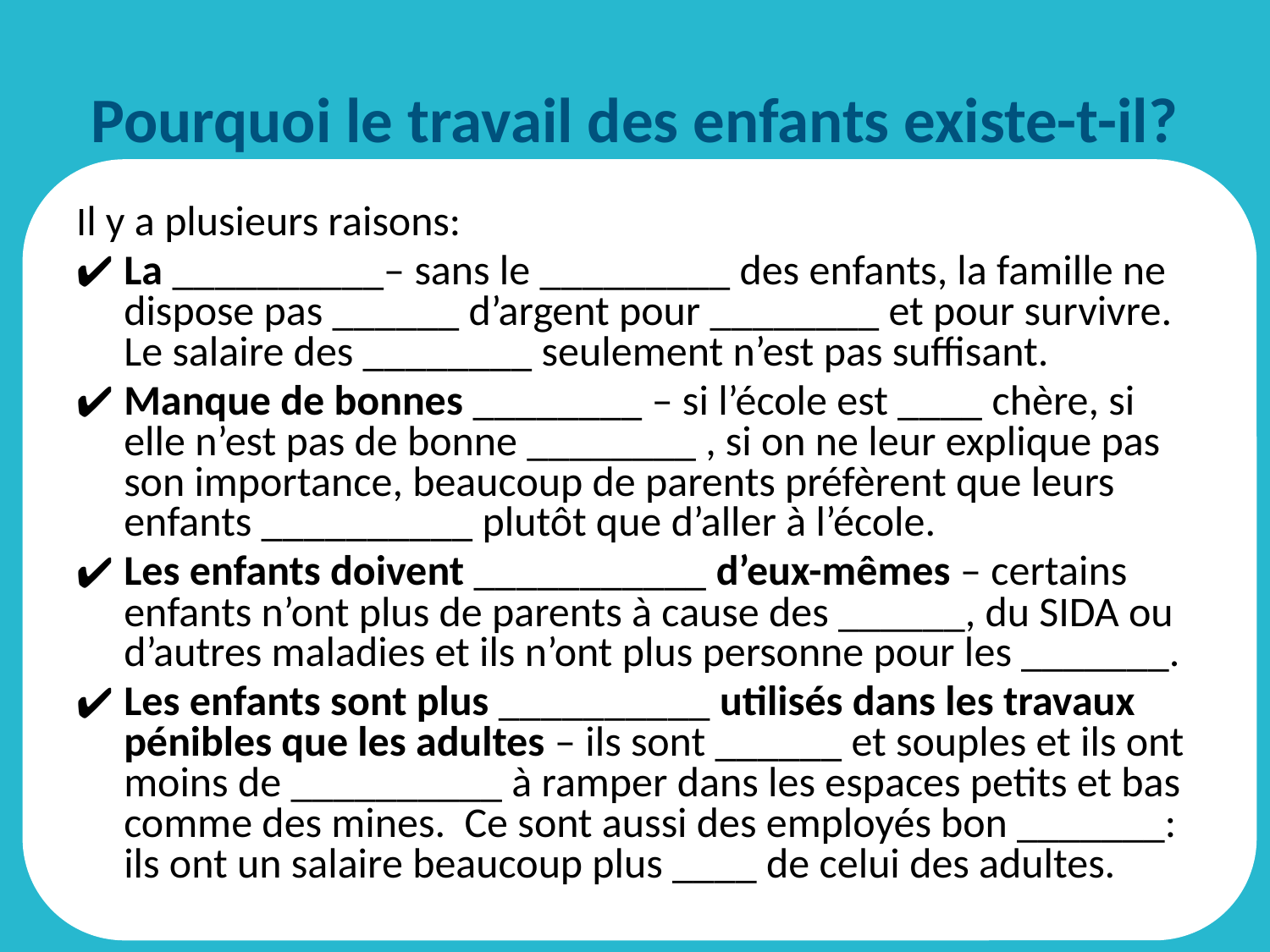

# Pourquoi le travail des enfants existe-t-il?

Il y a plusieurs raisons:
La __________– sans le _________ des enfants, la famille ne dispose pas ______ d’argent pour ________ et pour survivre.  Le salaire des ________ seulement n’est pas suffisant.
Manque de bonnes ________ – si l’école est ____ chère, si elle n’est pas de bonne ________ , si on ne leur explique pas son importance, beaucoup de parents préfèrent que leurs enfants __________ plutôt que d’aller à l’école.
Les enfants doivent ___________ d’eux-mêmes – certains enfants n’ont plus de parents à cause des ______, du SIDA ou d’autres maladies et ils n’ont plus personne pour les _______.
Les enfants sont plus __________ utilisés dans les travaux pénibles que les adultes – ils sont ______ et souples et ils ont moins de __________ à ramper dans les espaces petits et bas comme des mines.  Ce sont aussi des employés bon _______: ils ont un salaire beaucoup plus ____ de celui des adultes.